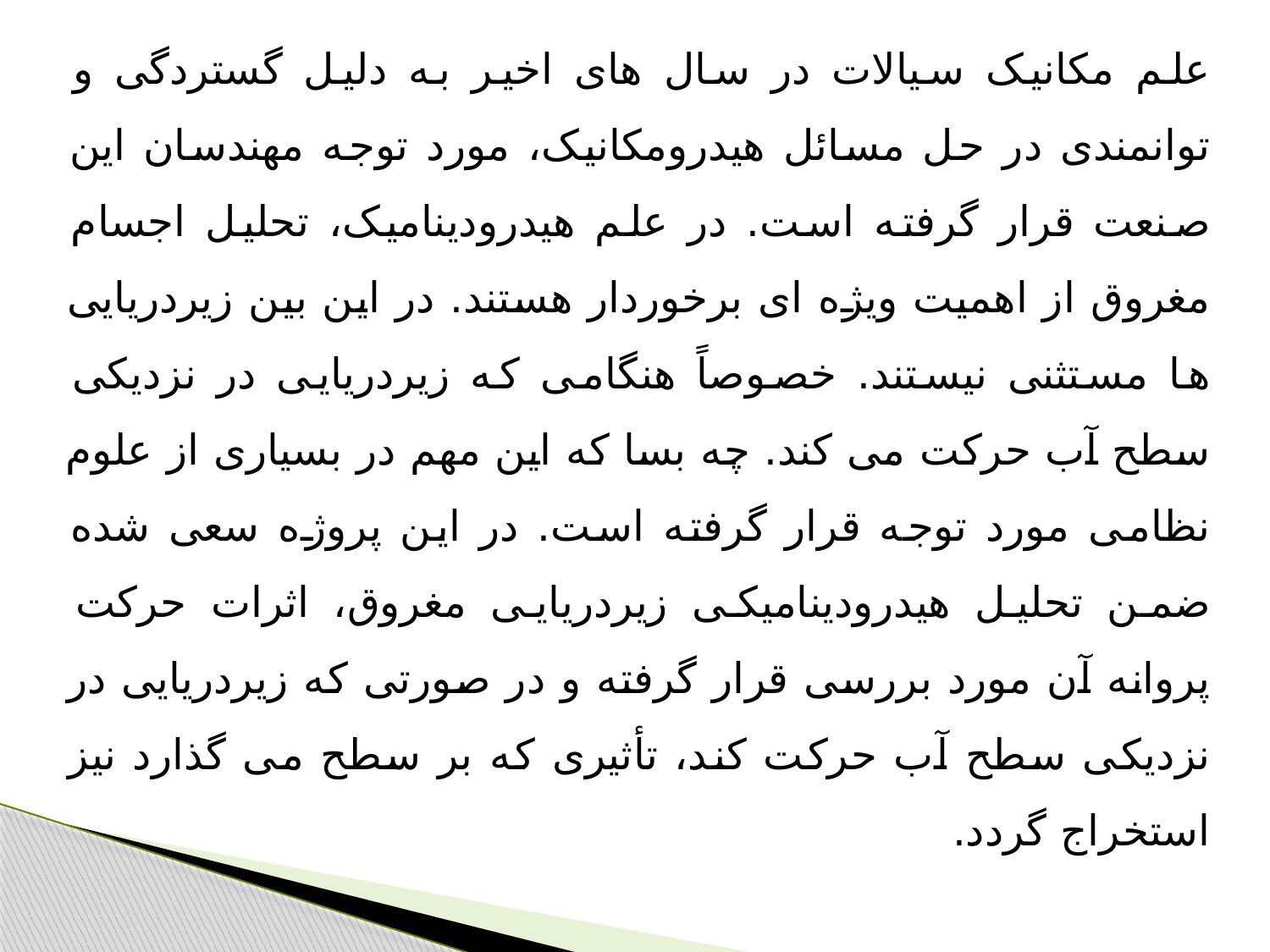

علم مکانیک سیالات در سال های اخیر به دلیل گستردگی و توانمندی در حل مسائل هیدرومکانیک، مورد توجه مهندسان این صنعت قرار گرفته است. در علم هیدرودینامیک، تحلیل اجسام مغروق از اهمیت ویژه ای برخوردار هستند. در این بین زیردریایی ها مستثنی نیستند. خصوصاً هنگامی که زیردریایی در نزدیکی سطح آب حرکت می کند. چه بسا که این مهم در بسیاری از علوم نظامی مورد توجه قرار گرفته است. در این پروژه سعی شده ضمن تحلیل هیدرودینامیکی زیردریایی مغروق، اثرات حرکت پروانه آن مورد بررسی قرار گرفته و در صورتی که زیردریایی در نزدیکی سطح آب حرکت کند، تأثیری که بر سطح می گذارد نیز استخراج گردد.